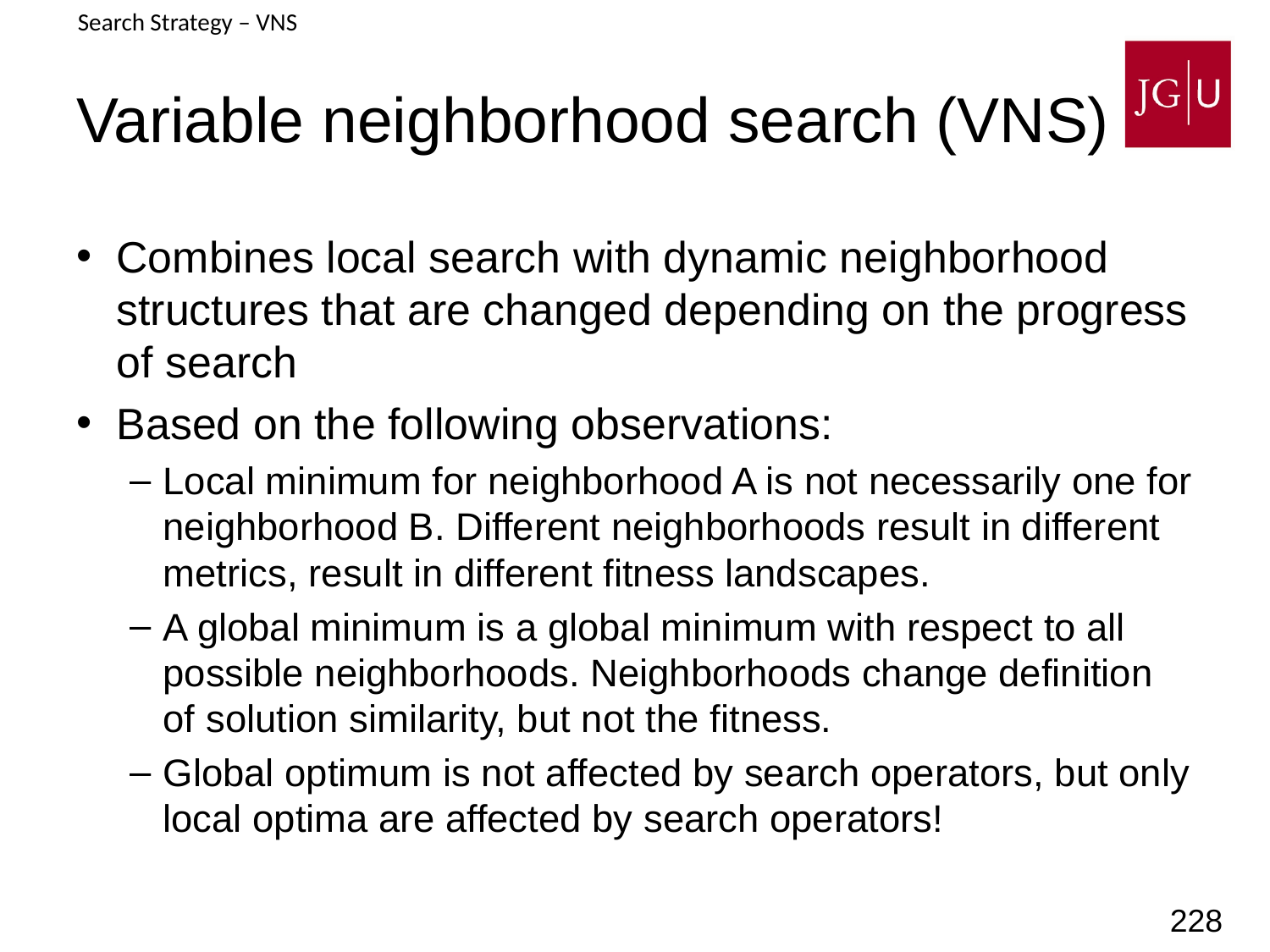

Search Strategy – VNS

# Variable neighborhood search (VNS)
Combines local search with dynamic neighborhood structures that are changed depending on the progress of search
Based on the following observations:
Local minimum for neighborhood A is not necessarily one for neighborhood B. Different neighborhoods result in different metrics, result in different fitness landscapes.
A global minimum is a global minimum with respect to all possible neighborhoods. Neighborhoods change definition of solution similarity, but not the fitness.
Global optimum is not affected by search operators, but only local optima are affected by search operators!